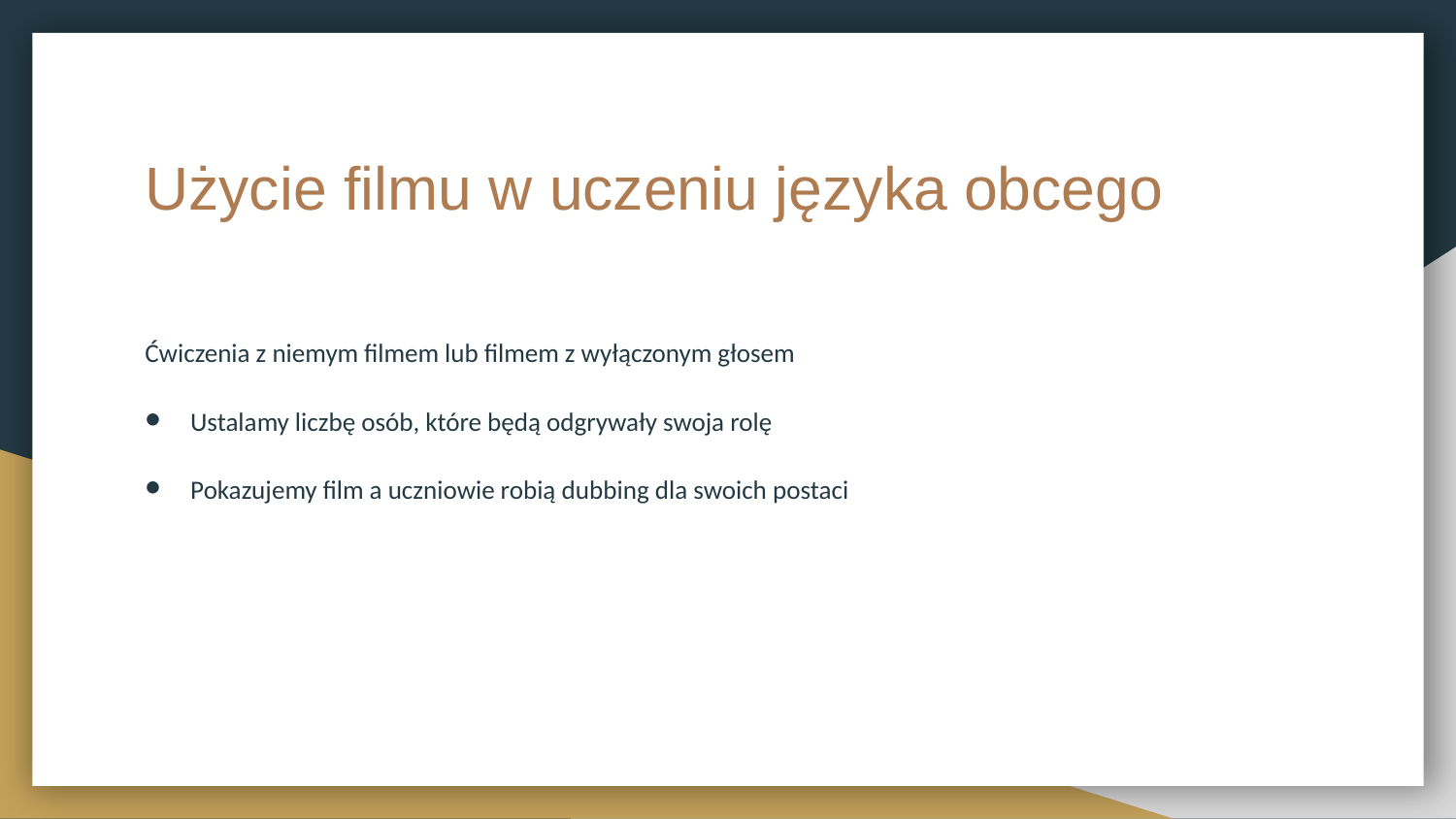

# Użycie filmu w uczeniu języka obcego
Ćwiczenia z niemym filmem lub filmem z wyłączonym głosem
Ustalamy liczbę osób, które będą odgrywały swoja rolę
Pokazujemy film a uczniowie robią dubbing dla swoich postaci